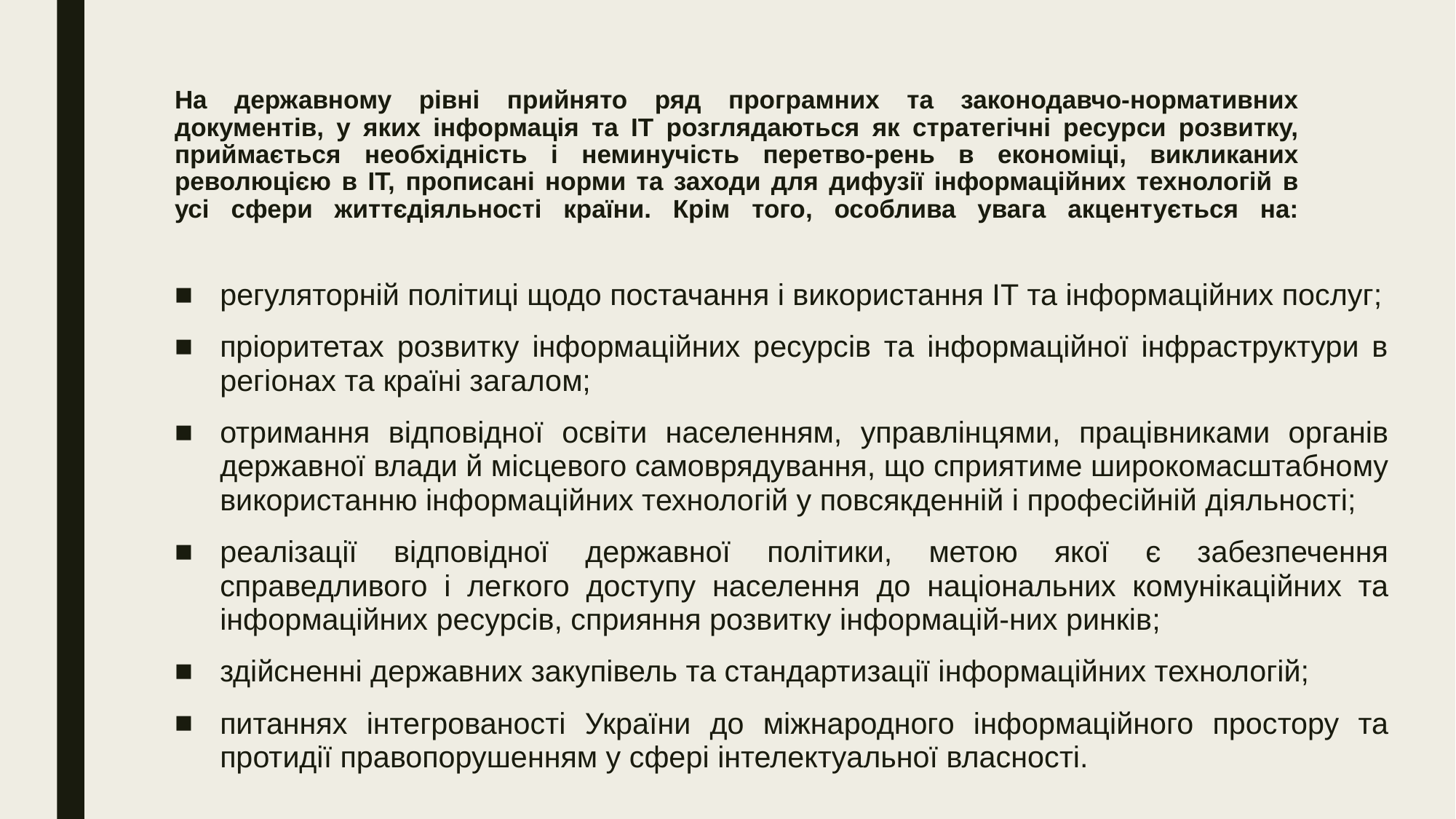

# На державному рівні прийнято ряд програмних та законодавчо-нормативних документів, у яких інформація та ІТ розглядаються як стратегічні ресурси розвитку, приймається необхідність і неминучість перетво-рень в економіці, викликаних революцією в ІТ, прописані норми та заходи для дифузії інформаційних технологій в усі сфери життєдіяльності країни. Крім того, особлива увага акцентується на:
регуляторній політиці щодо постачання і використання ІТ та інформаційних послуг;
пріоритетах розвитку інформаційних ресурсів та інформаційної інфраструктури в регіонах та країні загалом;
отримання відповідної освіти населенням, управлінцями, працівниками органів державної влади й місцевого самоврядування, що сприятиме широкомасштабному використанню інформаційних технологій у повсякденній і професійній діяльності;
реалізації відповідної державної політики, метою якої є забезпечення справедливого і легкого доступу населення до національних комунікаційних та інформаційних ресурсів, сприяння розвитку інформацій-них ринків;
здійсненні державних закупівель та стандартизації інформаційних технологій;
питаннях інтегрованості України до міжнародного інформаційного простору та протидії правопорушенням у сфері інтелектуальної власності.